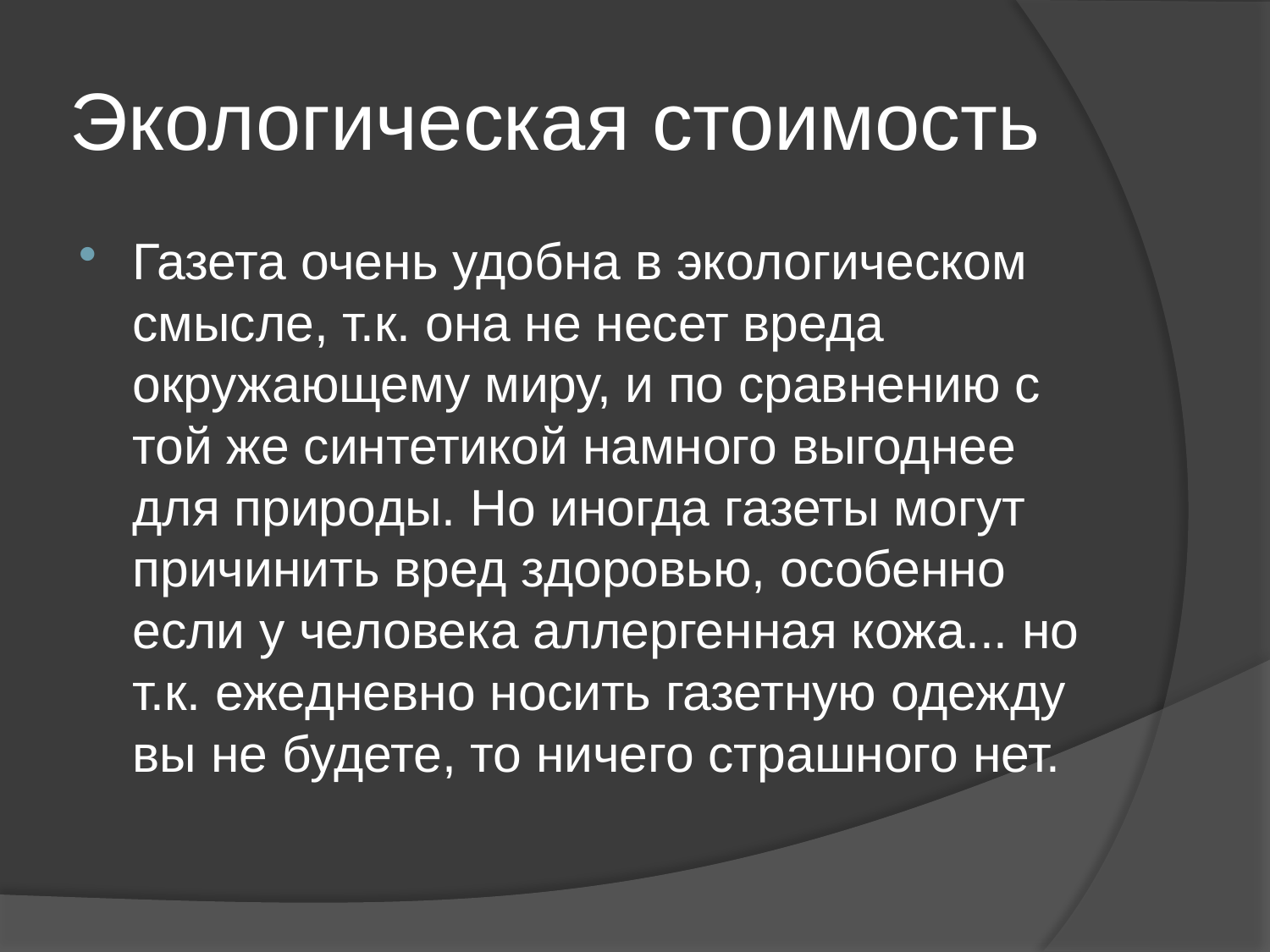

# Экологическая стоимость
Газета очень удобна в экологическом смысле, т.к. она не несет вреда окружающему миру, и по сравнению с той же синтетикой намного выгоднее для природы. Но иногда газеты могут причинить вред здоровью, особенно если у человека аллергенная кожа... но т.к. ежедневно носить газетную одежду вы не будете, то ничего страшного нет.